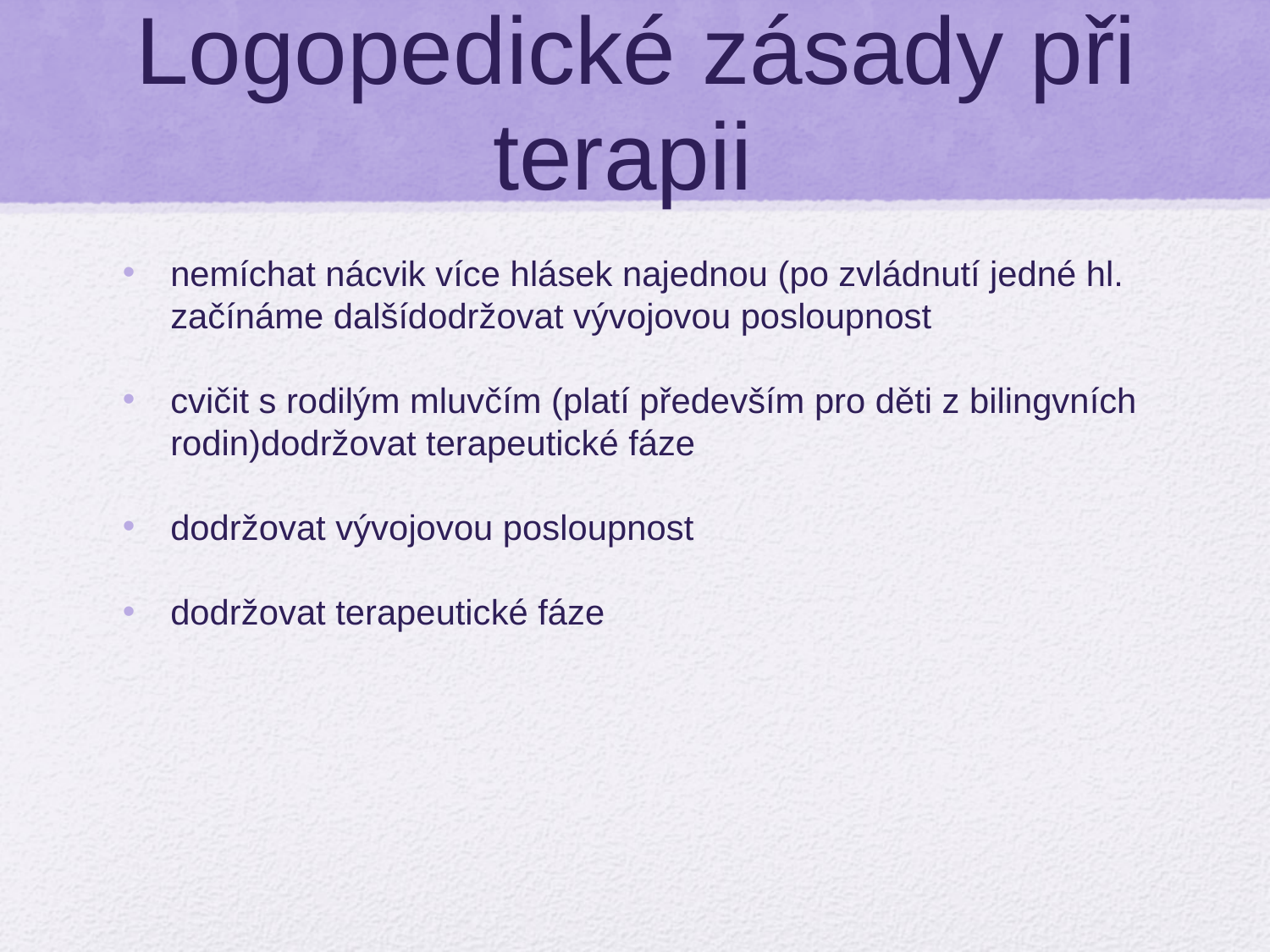

# Logopedické zásady při terapii
nemíchat nácvik více hlásek najednou (po zvládnutí jedné hl. začínáme dalšídodržovat vývojovou posloupnost
cvičit s rodilým mluvčím (platí především pro děti z bilingvních rodin)dodržovat terapeutické fáze
dodržovat vývojovou posloupnost
dodržovat terapeutické fáze